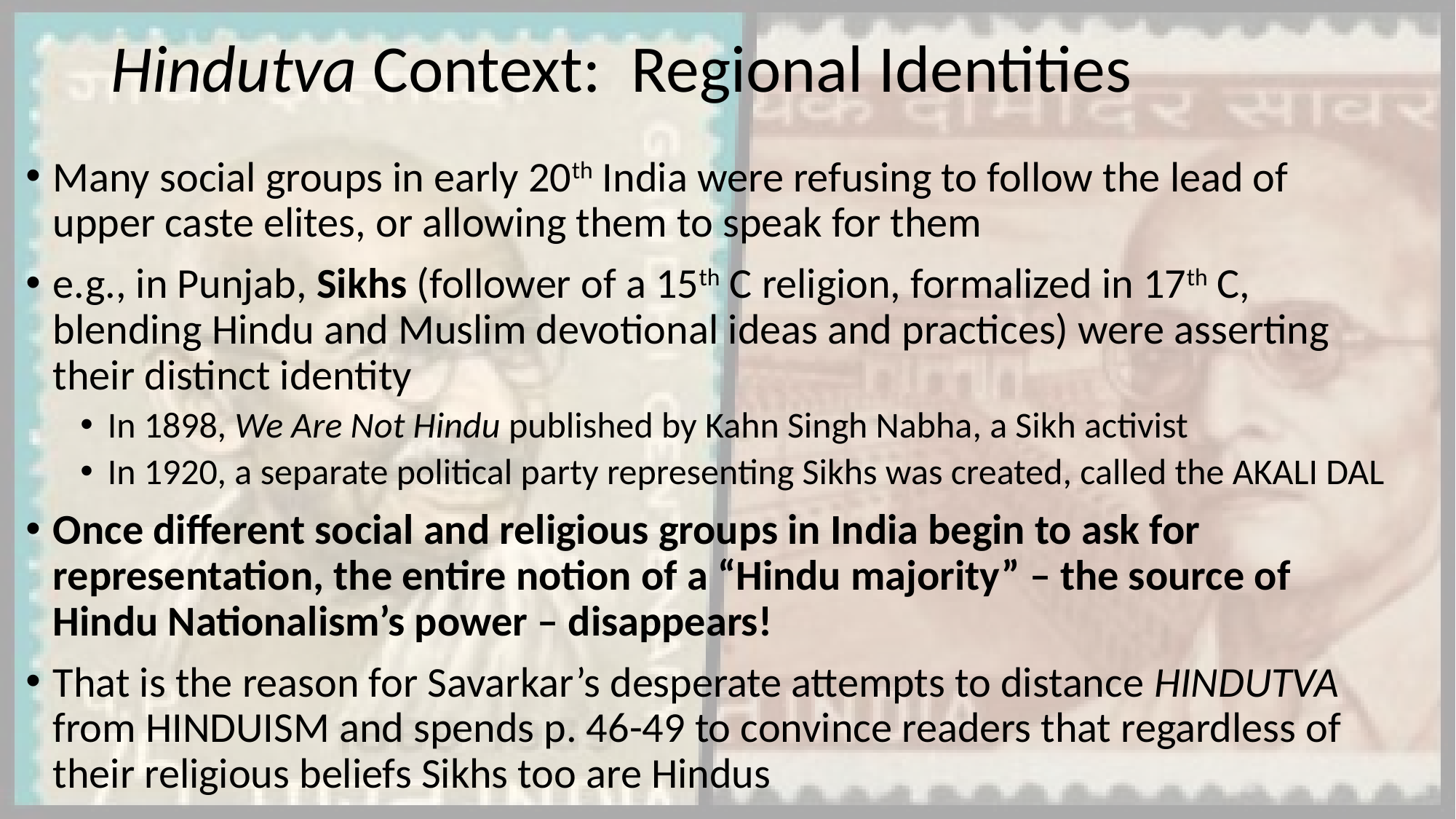

# Hindutva Context:  Regional Identities
Many social groups in early 20th India were refusing to follow the lead of upper caste elites, or allowing them to speak for them
e.g., in Punjab, Sikhs (follower of a 15th C religion, formalized in 17th C, blending Hindu and Muslim devotional ideas and practices) were asserting their distinct identity
In 1898, We Are Not Hindu published by Kahn Singh Nabha, a Sikh activist
In 1920, a separate political party representing Sikhs was created, called the AKALI DAL
Once different social and religious groups in India begin to ask for representation, the entire notion of a “Hindu majority” – the source of Hindu Nationalism’s power – disappears!
That is the reason for Savarkar’s desperate attempts to distance HINDUTVA from HINDUISM and spends p. 46-49 to convince readers that regardless of their religious beliefs Sikhs too are Hindus